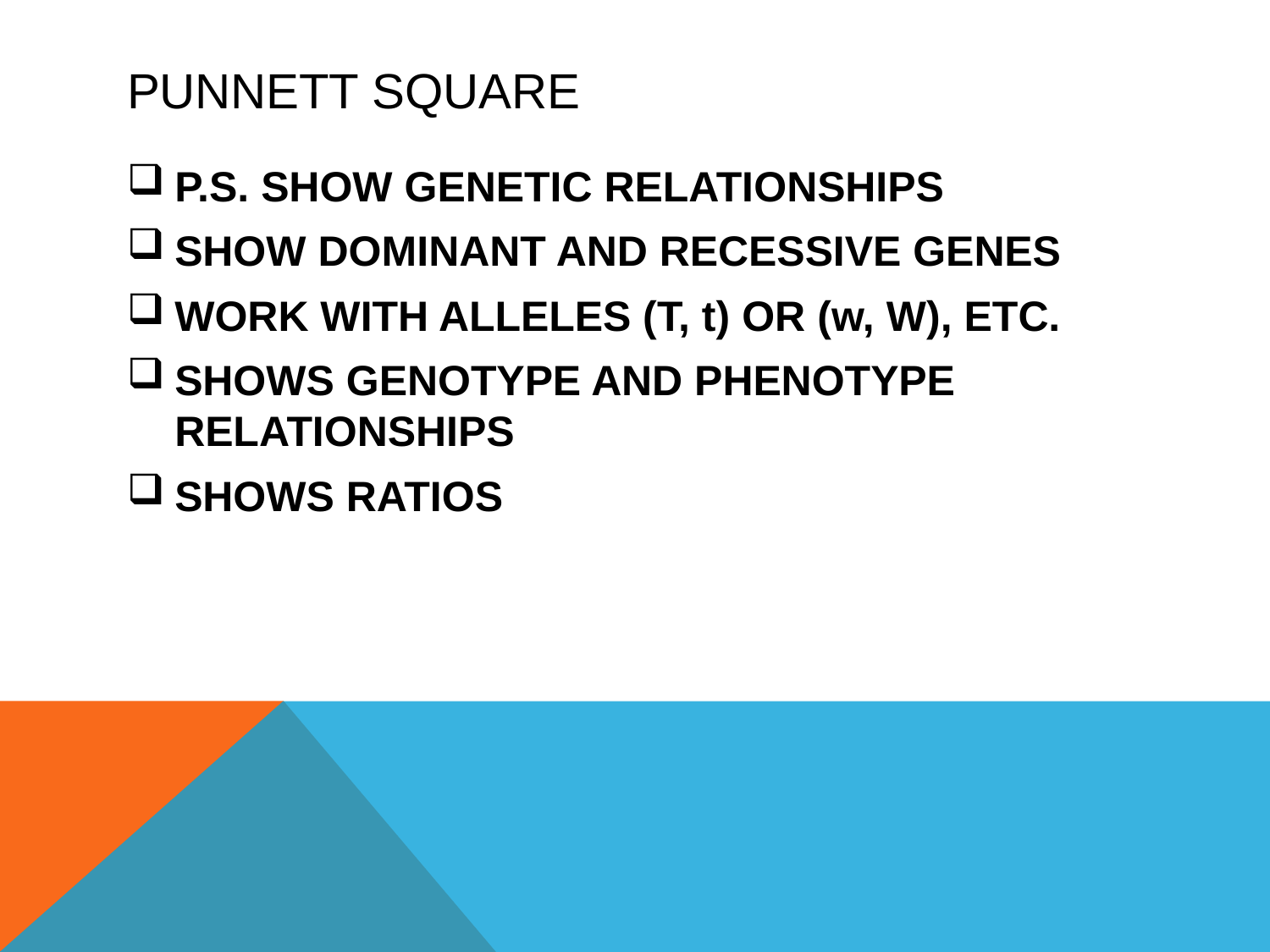

# PUNNETT SQUARE
P.S. SHOW GENETIC RELATIONSHIPS
SHOW DOMINANT AND RECESSIVE GENES
WORK WITH ALLELES (T, t) OR (w, W), ETC.
SHOWS GENOTYPE AND PHENOTYPE RELATIONSHIPS
SHOWS RATIOS